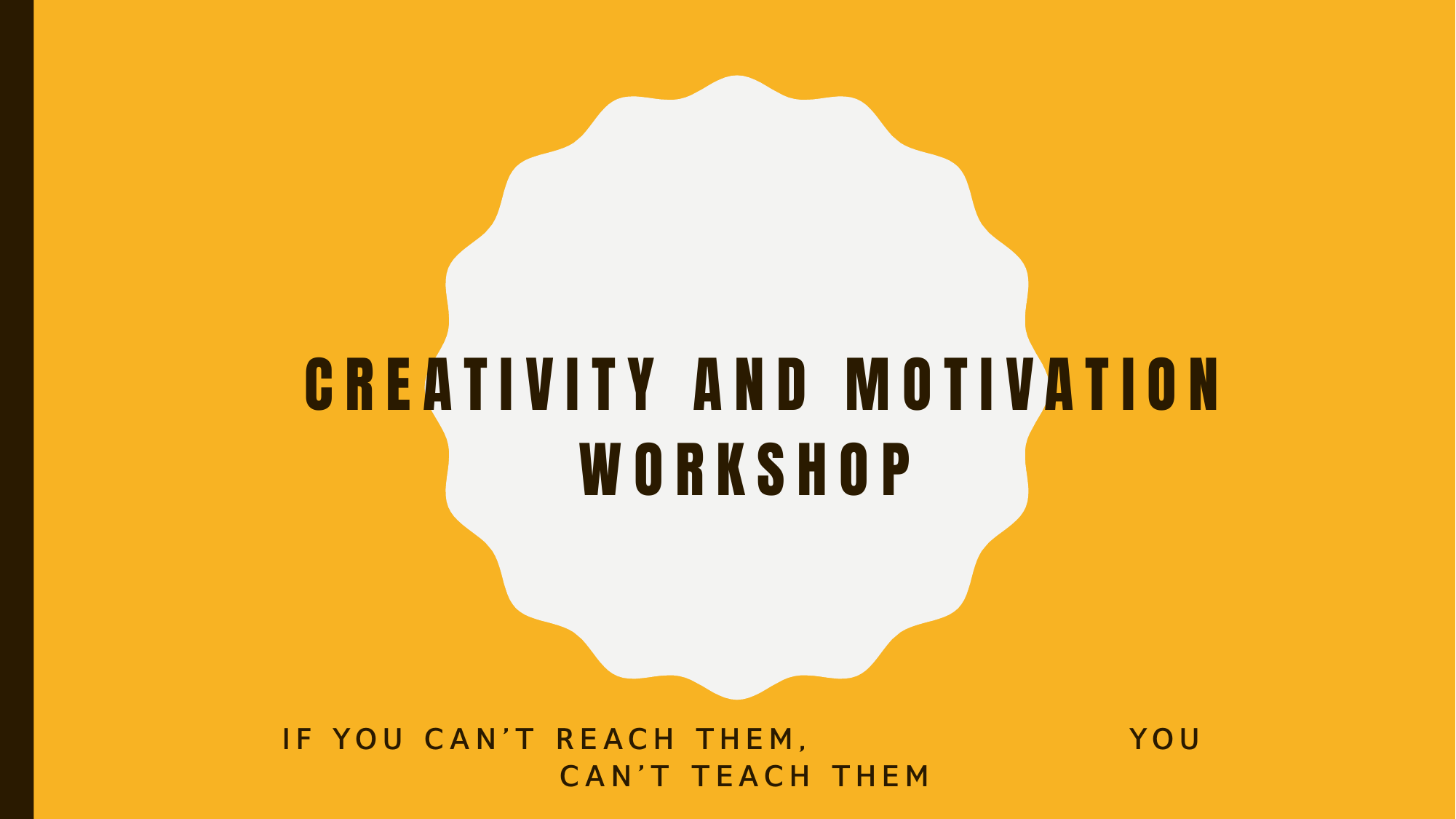

# creativity and motivation workshop
If you can’t reach them,                    you can’t teach them